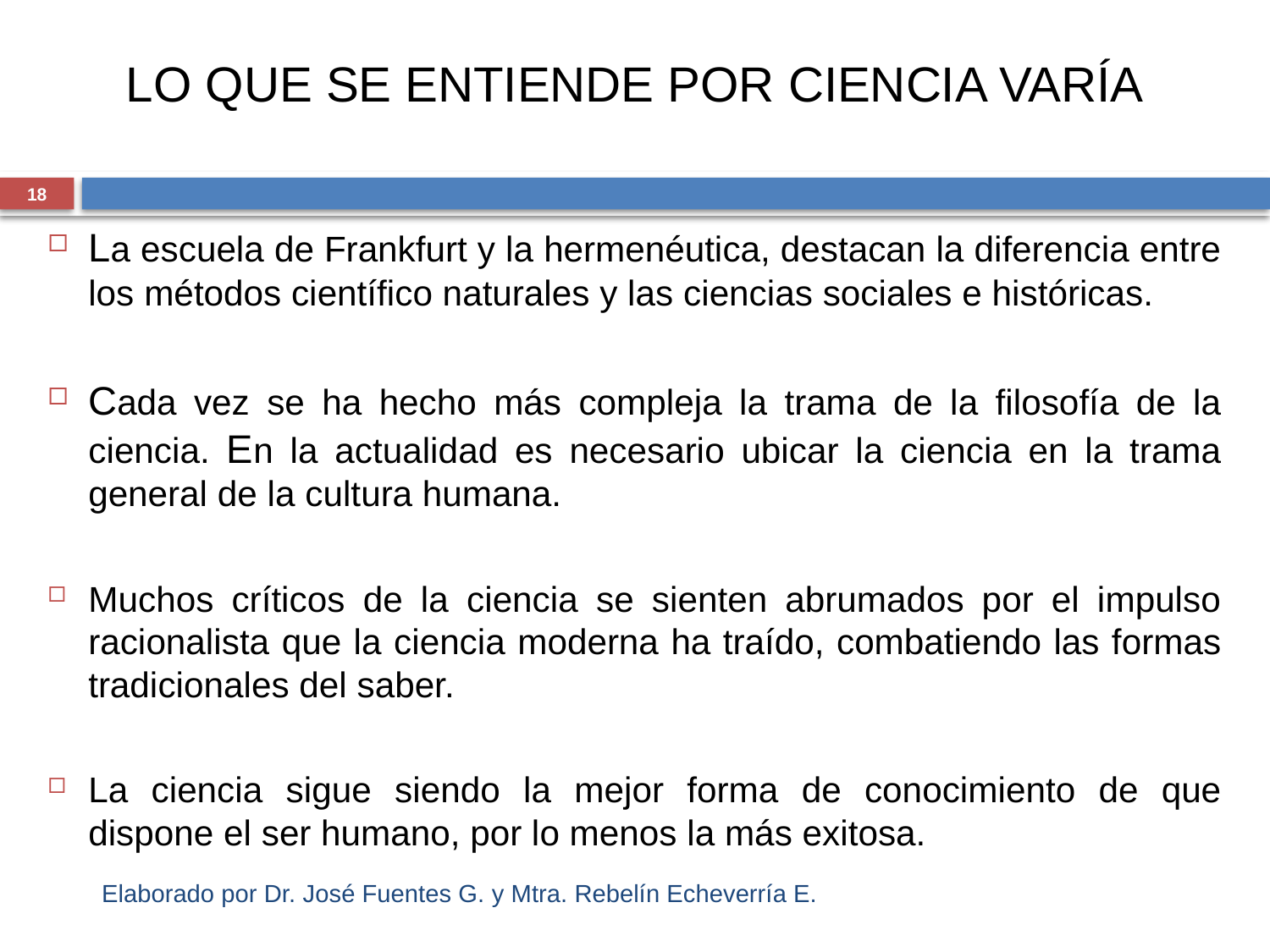

LO QUE SE ENTIENDE POR CIENCIA VARÍA
18
La escuela de Frankfurt y la hermenéutica, destacan la diferencia entre los métodos científico naturales y las ciencias sociales e históricas.

Cada vez se ha hecho más compleja la trama de la filosofía de la ciencia. En la actualidad es necesario ubicar la ciencia en la trama general de la cultura humana.

Muchos críticos de la ciencia se sienten abrumados por el impulso racionalista que la ciencia moderna ha traído, combatiendo las formas tradicionales del saber.

La ciencia sigue siendo la mejor forma de conocimiento de que dispone el ser humano, por lo menos la más exitosa.

Elaborado por Dr. José Fuentes G. y Mtra. Rebelín Echeverría E.